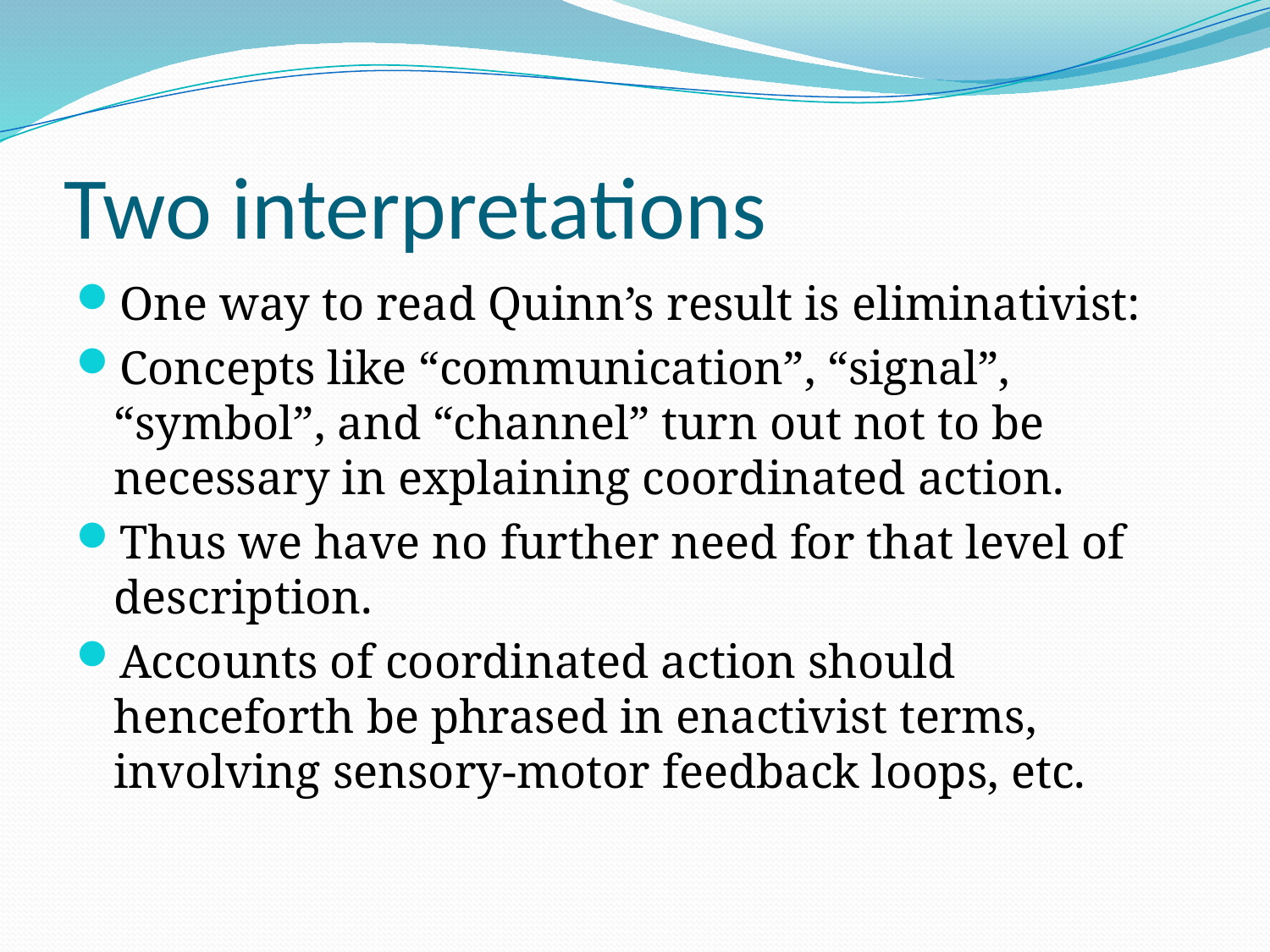

# Two interpretations
One way to read Quinn’s result is eliminativist:
Concepts like “communication”, “signal”, “symbol”, and “channel” turn out not to be necessary in explaining coordinated action.
Thus we have no further need for that level of description.
Accounts of coordinated action should henceforth be phrased in enactivist terms, involving sensory-motor feedback loops, etc.